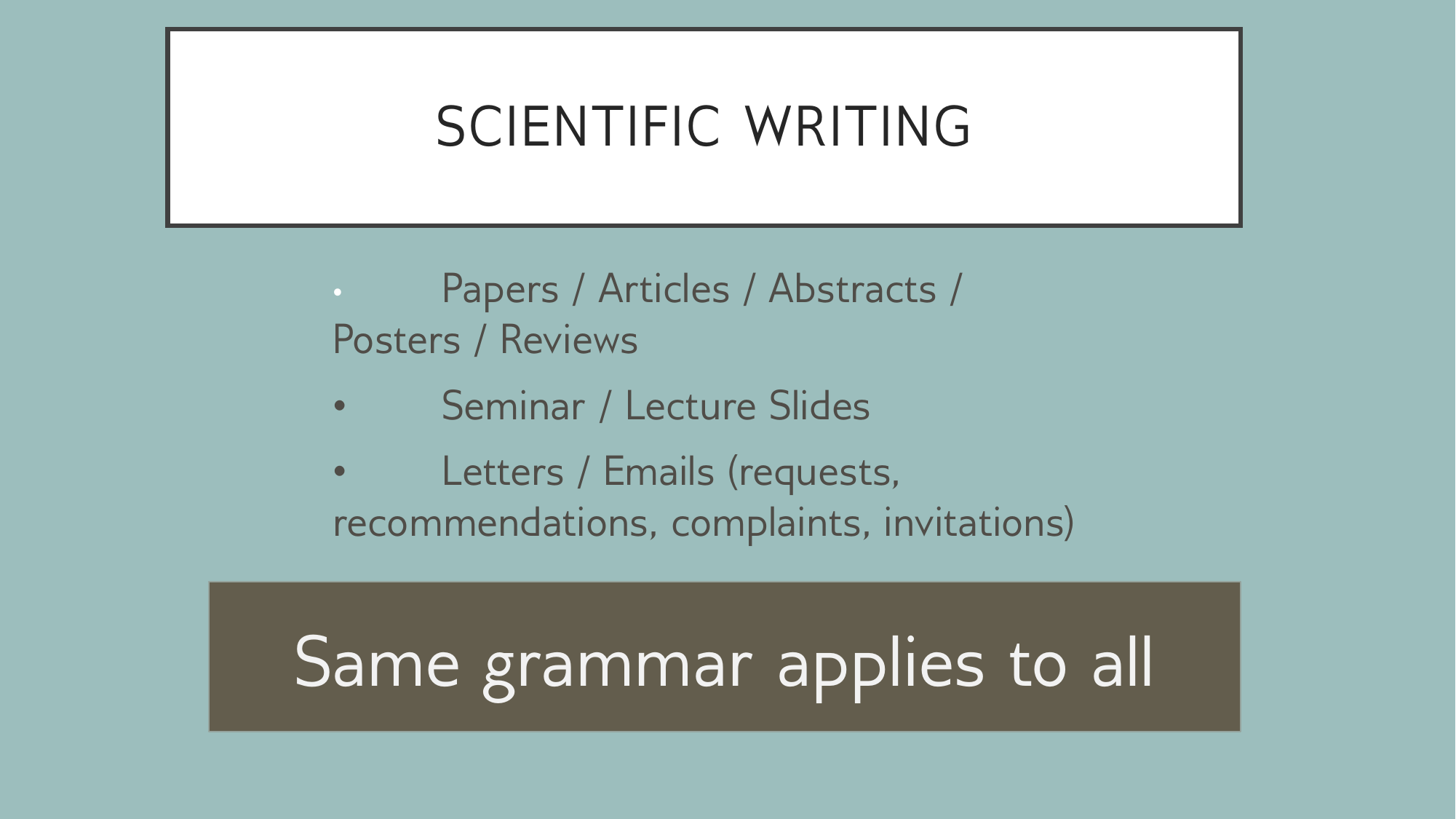

# Scientific Writing
•	Papers / Articles / Abstracts / Posters / Reviews
•	Seminar / Lecture Slides
•	Letters / Emails (requests, recommendations, complaints, invitations)

Same grammar applies to all